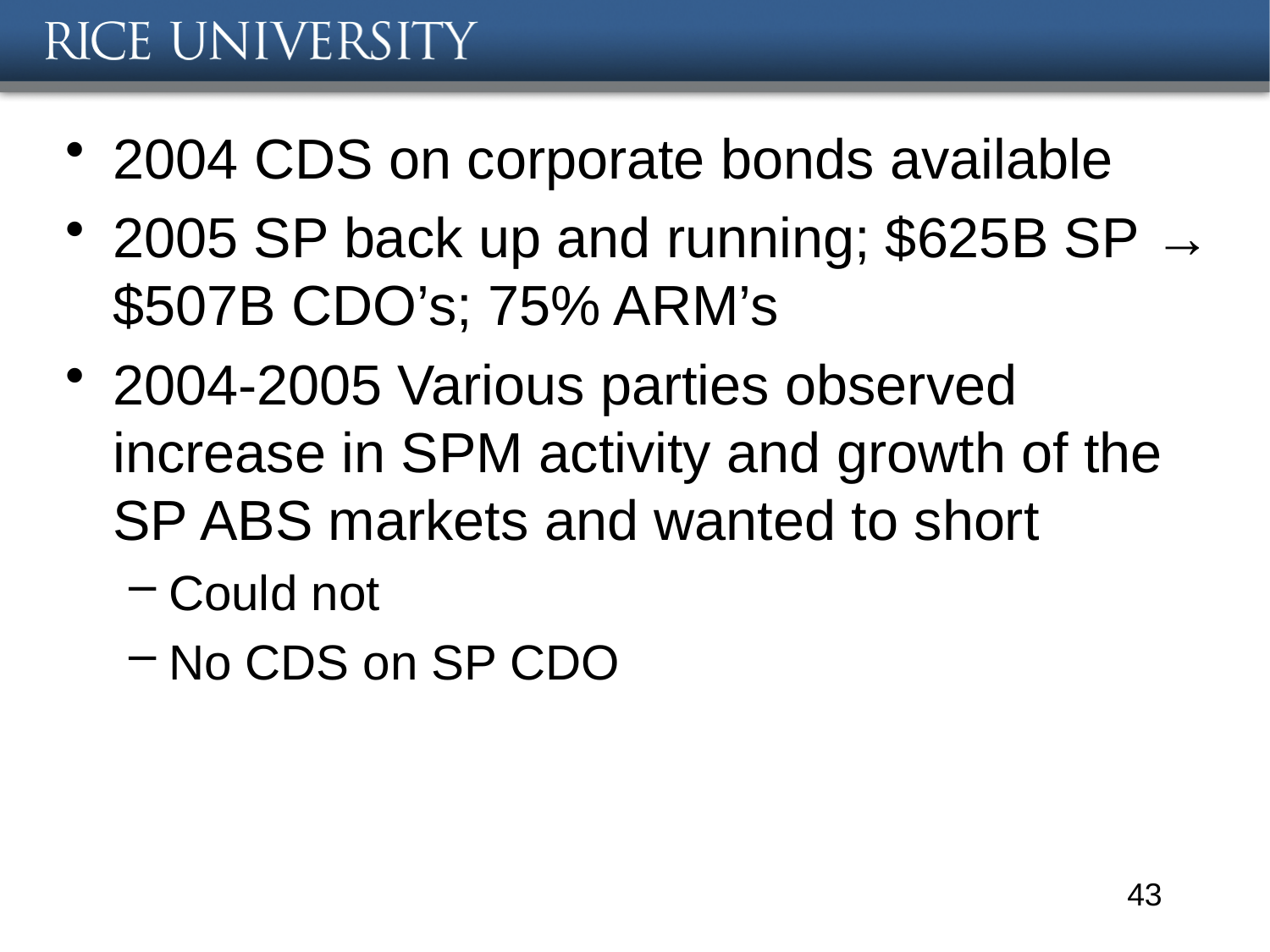

#
2004 CDS on corporate bonds available
2005 SP back up and running; $625B SP → $507B CDO’s; 75% ARM’s
2004-2005 Various parties observed increase in SPM activity and growth of the SP ABS markets and wanted to short
Could not
No CDS on SP CDO

43